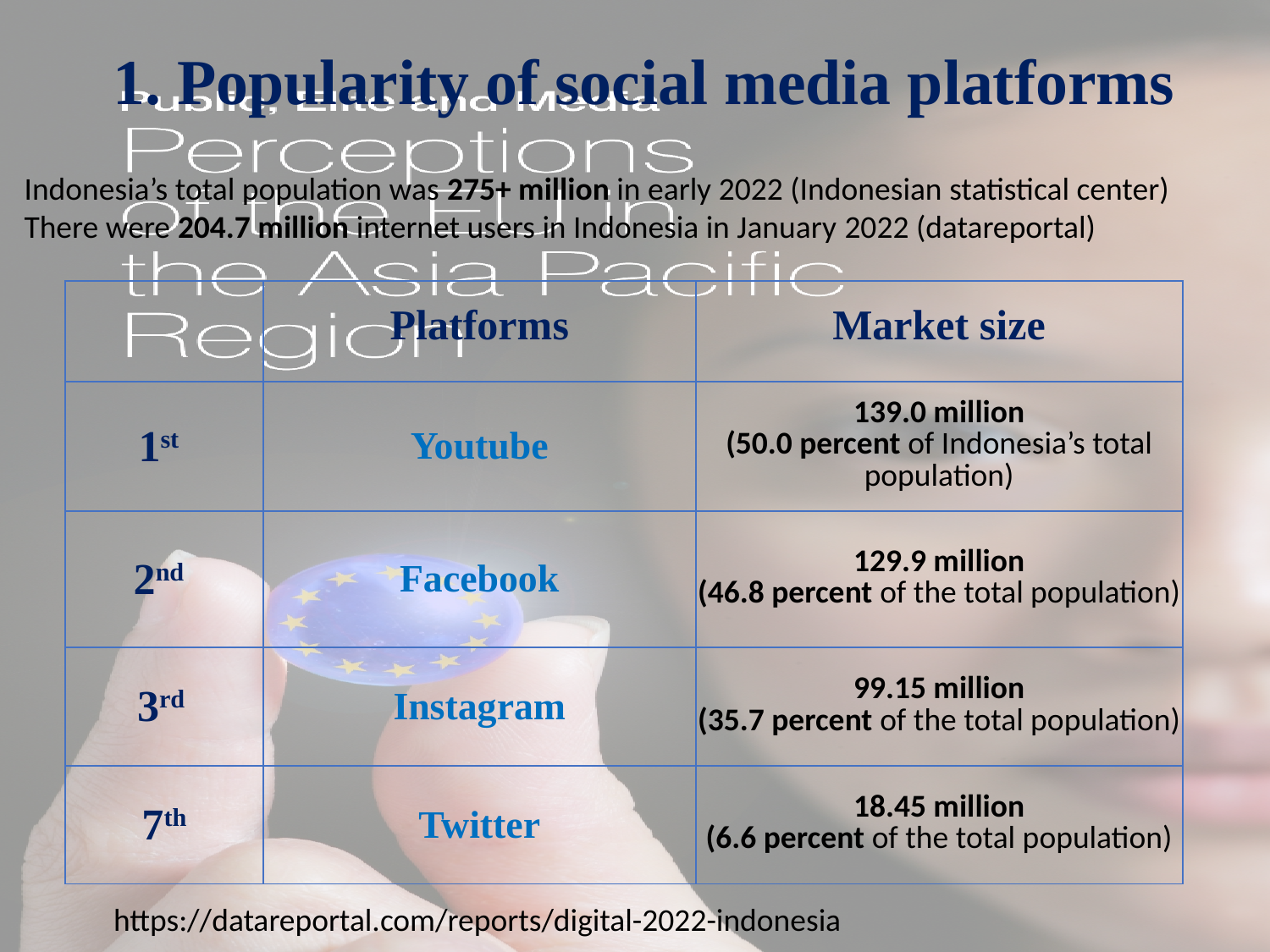

# 1. Popularity of social media platforms
Indonesia’s total population was 275+ million in early 2022 (Indonesian statistical center)
There were 204.7 million internet users in Indonesia in January 2022 (datareportal)
|  | Platforms | Market size |
| --- | --- | --- |
| 1st | Youtube | 139.0 million (50.0 percent of Indonesia’s total population) |
| 2nd | Facebook | 129.9 million (46.8 percent of the total population) |
| 3rd | Instagram | 99.15 million (35.7 percent of the total population) |
| 7th | Twitter | 18.45 million (6.6 percent of the total population) |
https://datareportal.com/reports/digital-2022-indonesia